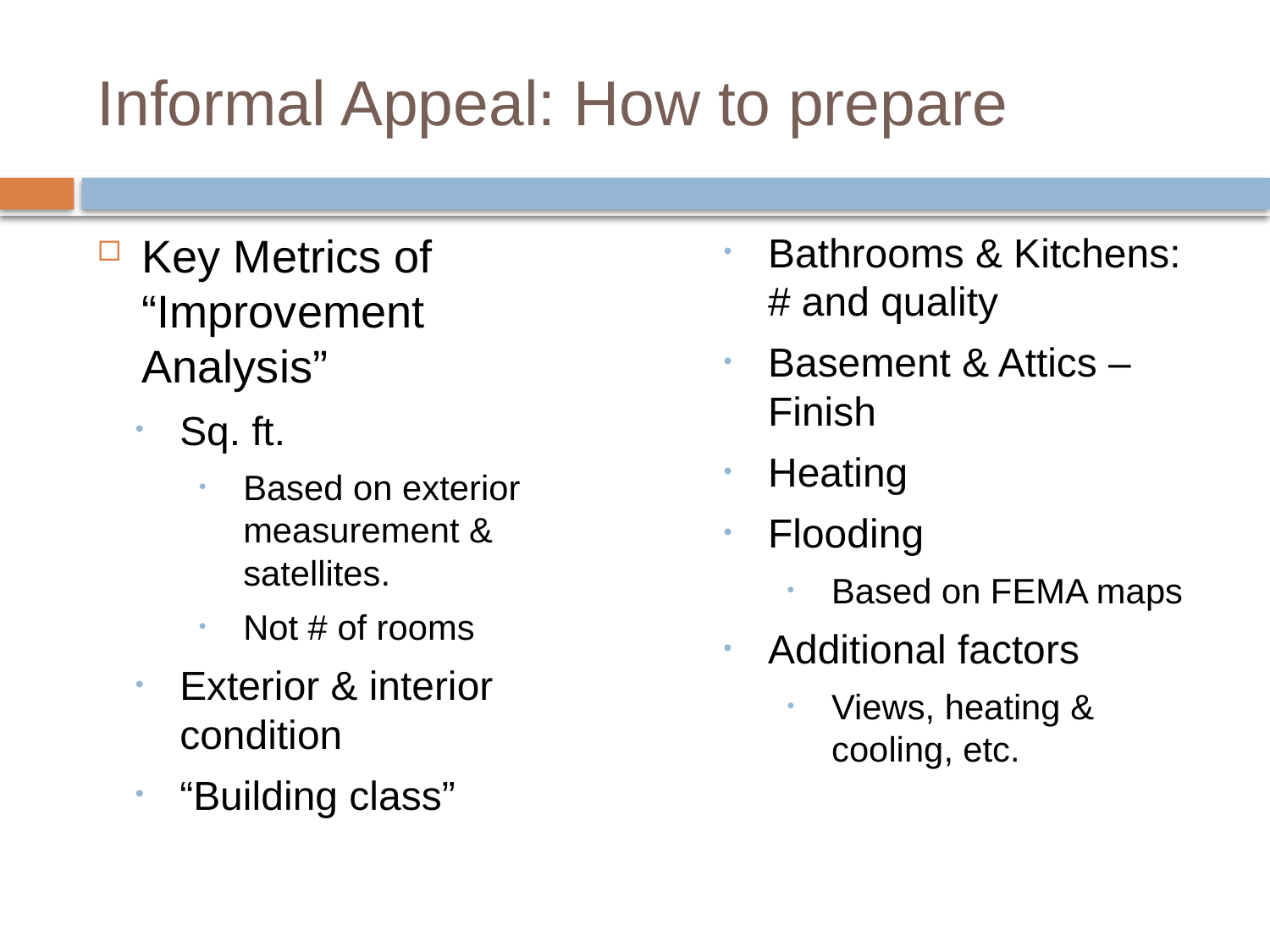

# Informal Appeal: How to prepare
Key Metrics of “Improvement Analysis”
Sq. ft.
Based on exterior measurement & satellites.
Not # of rooms
Exterior & interior condition
“Building class”

Bathrooms & Kitchens: # and quality
Basement & Attics – Finish
Heating
Flooding
Based on FEMA maps
Additional factors
Views, heating & cooling, etc.